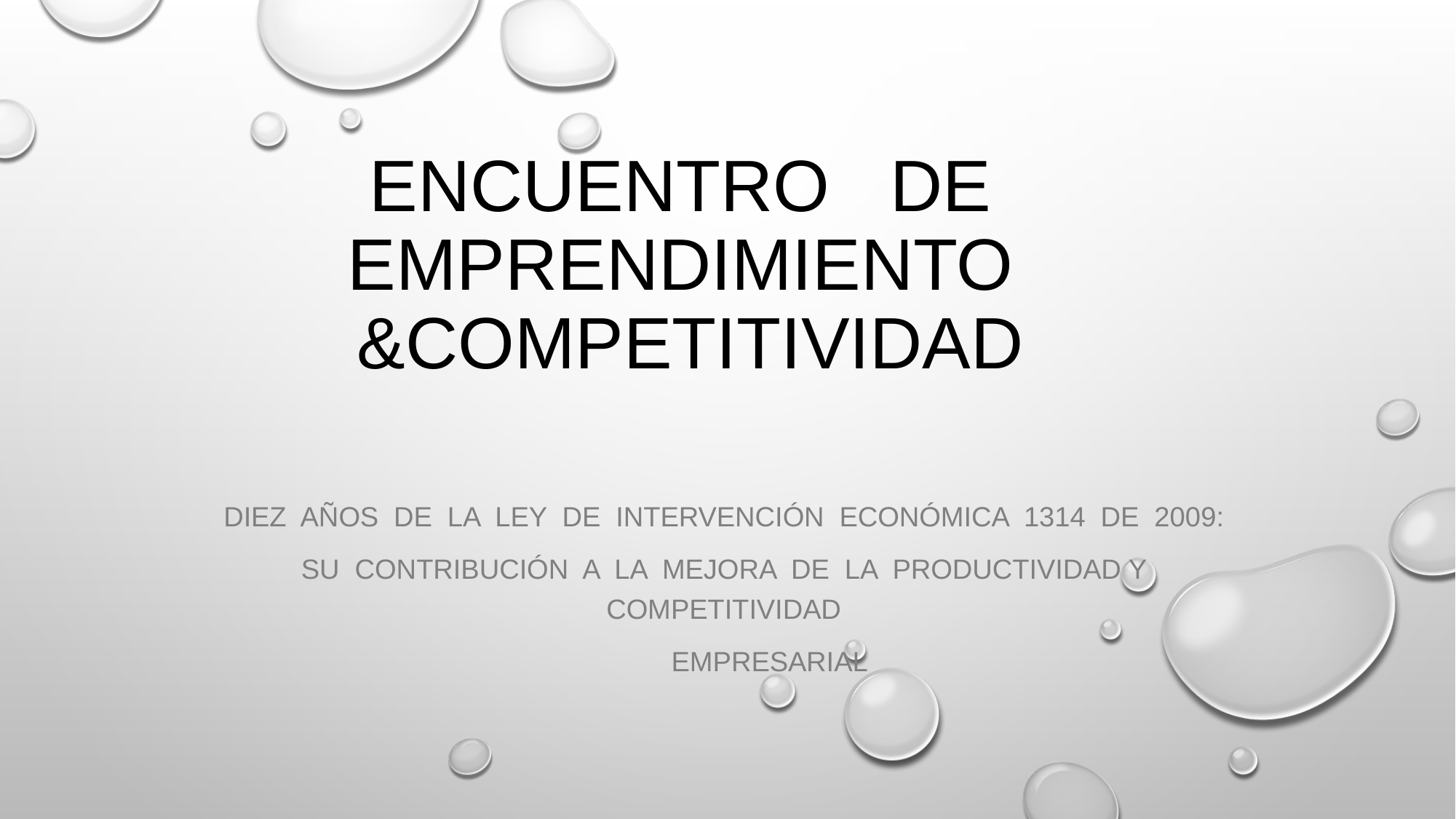

# Encuentro   de Emprendimiento &Competitividad
Diez  años  de  la  Ley  de  Intervención  Económica  1314  de  2009:
su  contribución  a  la  mejora  de  la  productividad y  competitividad
	empresarial